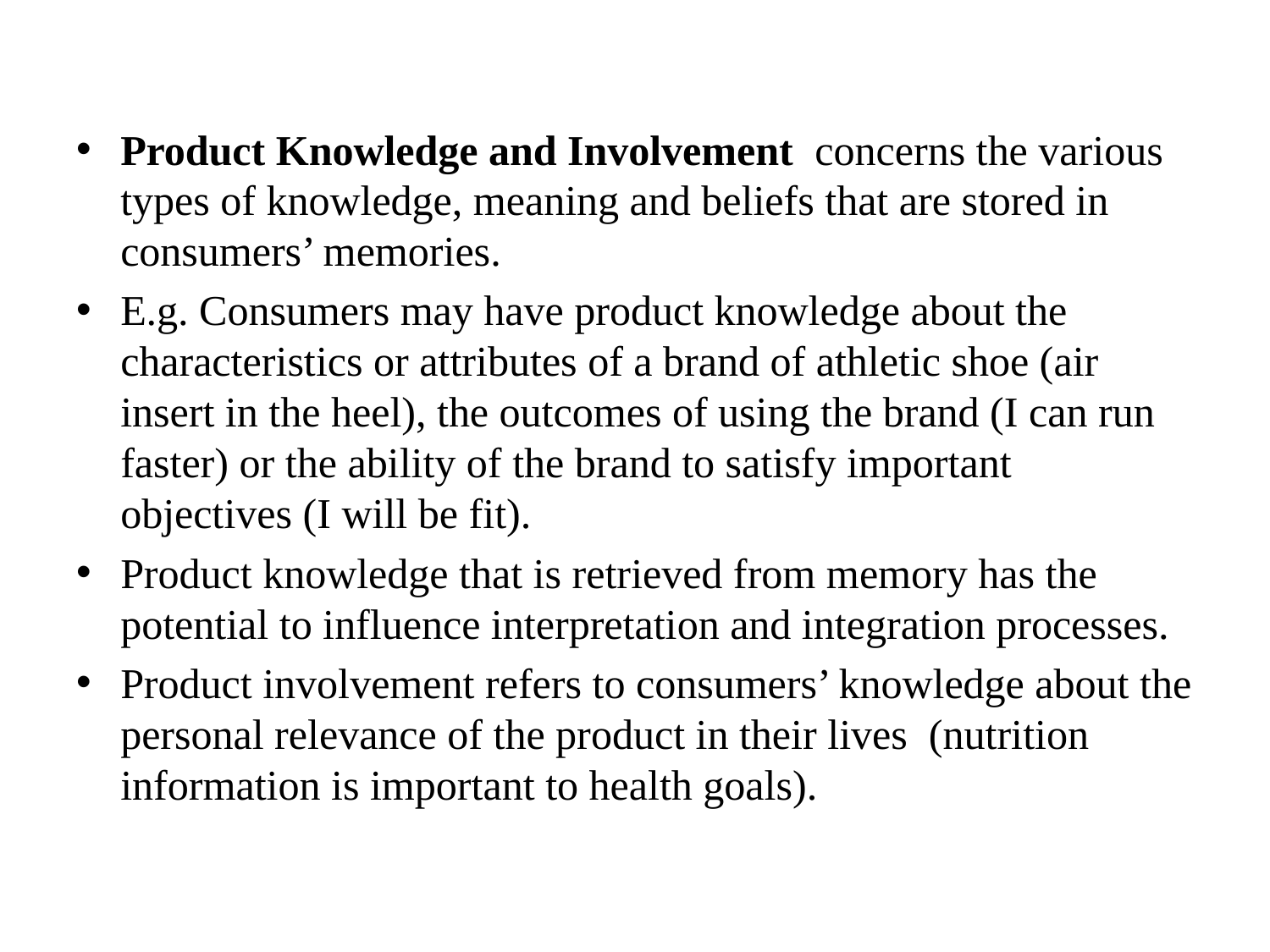

Product Knowledge and Involvement  concerns the various types of knowledge, meaning and beliefs that are stored in consumers’ memories.
E.g. Consumers may have product knowledge about the characteristics or attributes of a brand of athletic shoe (air insert in the heel), the outcomes of using the brand (I can run faster) or the ability of the brand to satisfy important objectives (I will be fit).
Product knowledge that is retrieved from memory has the potential to influence interpretation and integration processes.
Product involvement refers to consumers’ knowledge about the personal relevance of the product in their lives  (nutrition information is important to health goals).